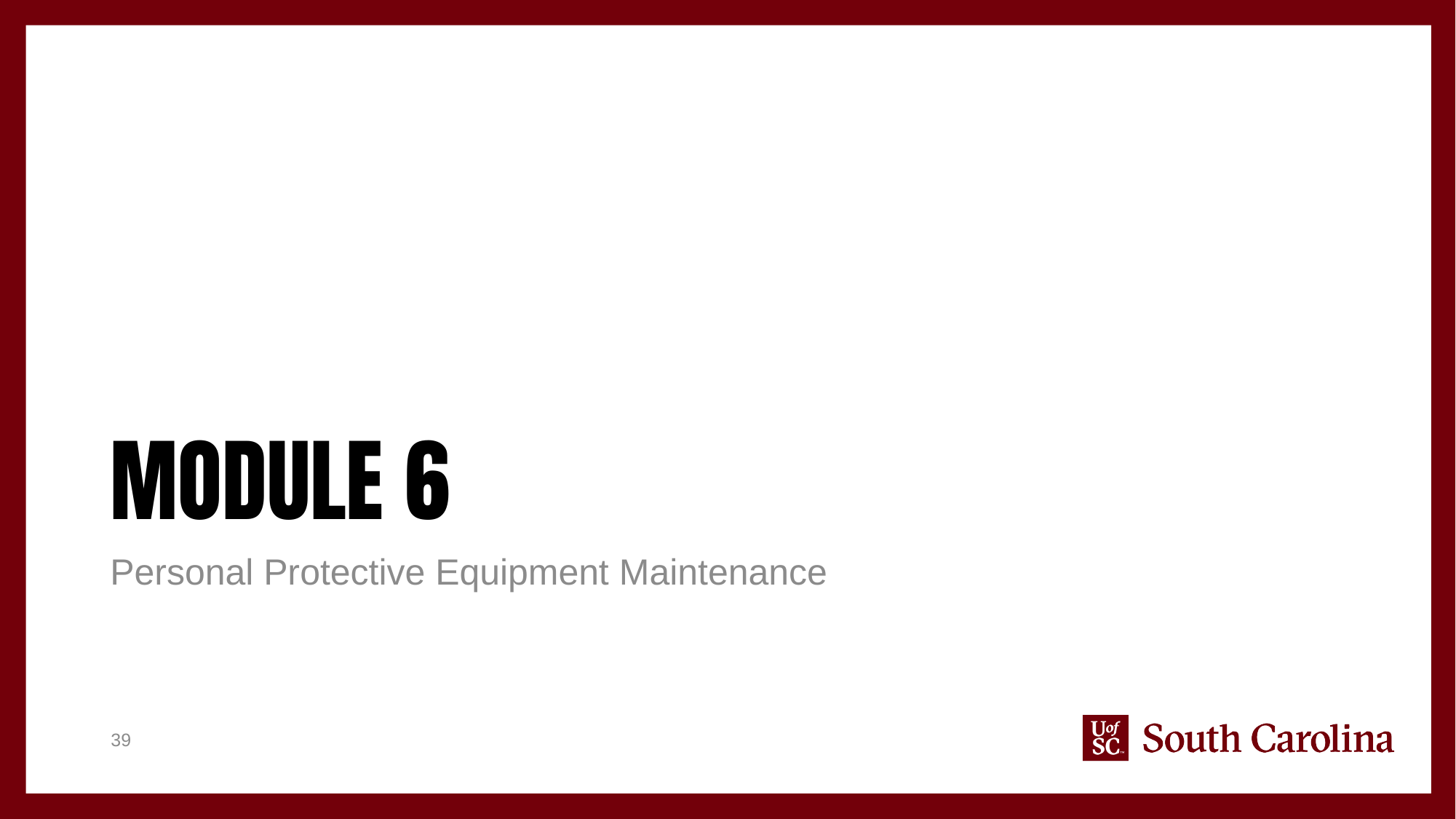

# MODULE 6
Personal Protective Equipment Maintenance
39